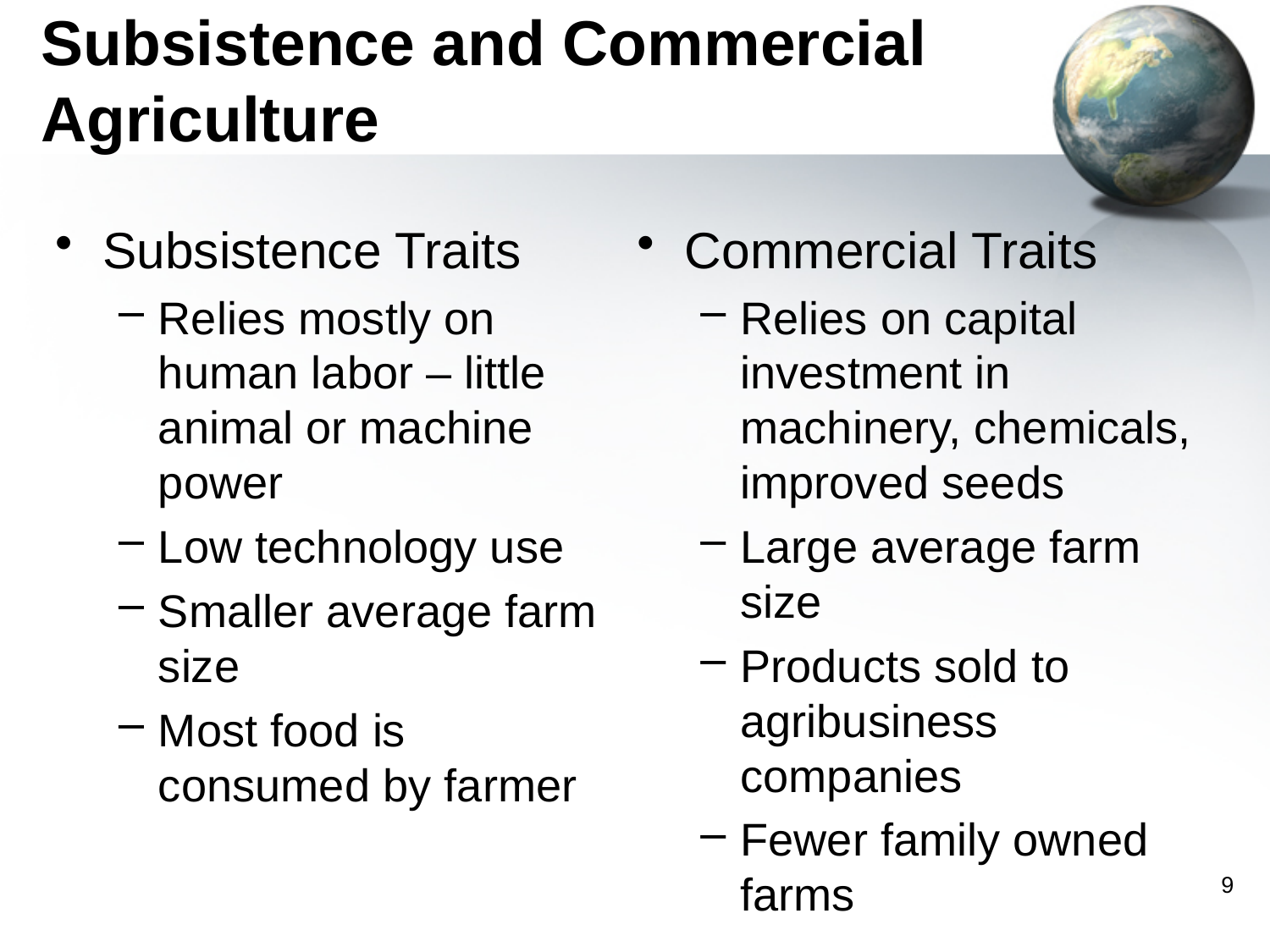

# Subsistence and Commercial Agriculture
Subsistence Traits
Relies mostly on human labor – little animal or machine power
Low technology use
Smaller average farm size
Most food is consumed by farmer
Commercial Traits
Relies on capital investment in machinery, chemicals, improved seeds
Large average farm size
Products sold to agribusiness companies
Fewer family owned farms
9